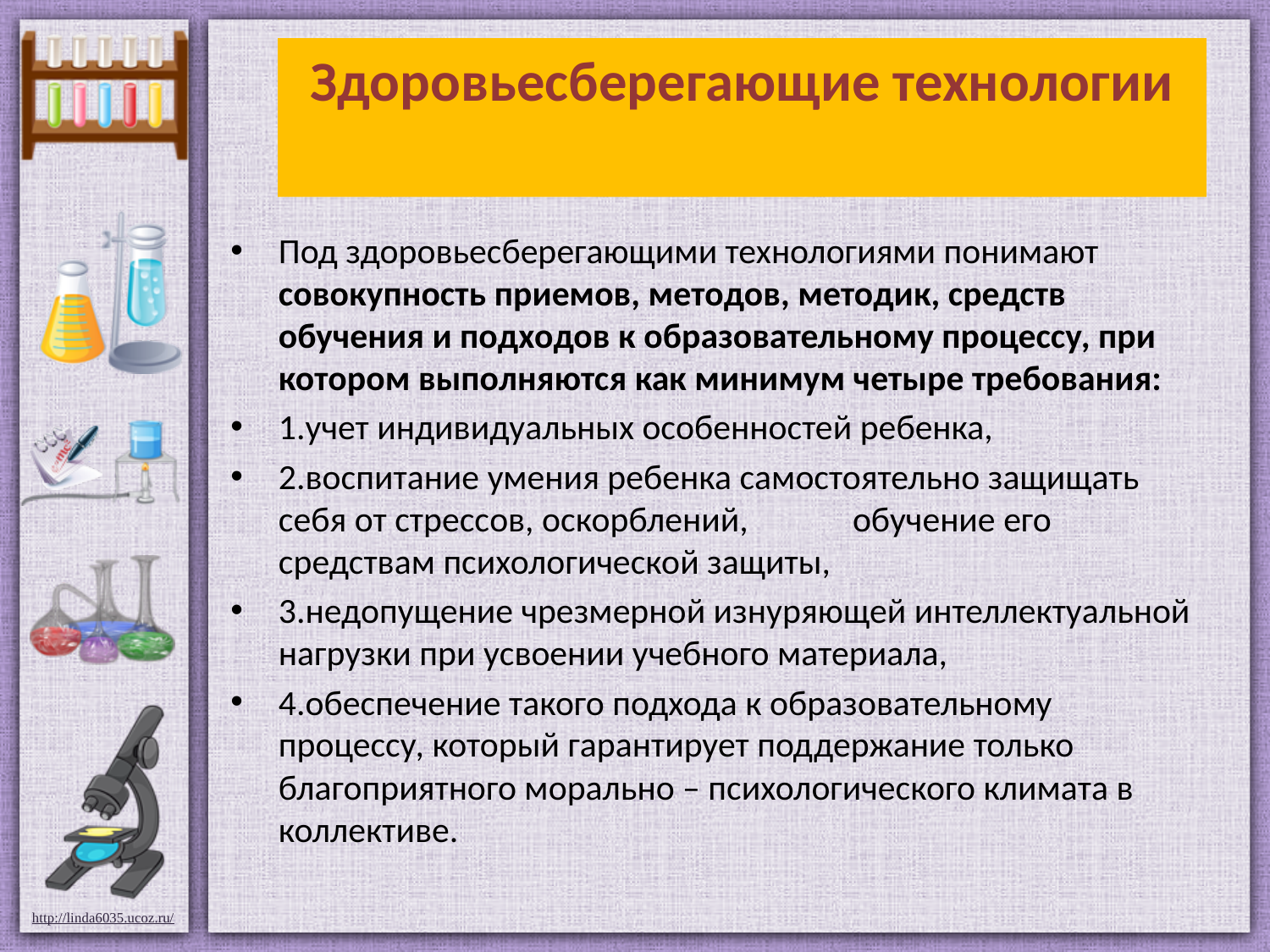

# Здоровьесберегающие технологии
Под здоровьесберегающими технологиями понимают совокупность приемов, методов, методик, средств обучения и подходов к образовательному процессу, при котором выполняются как минимум четыре требования:
1.учет индивидуальных особенностей ребенка,
2.воспитание умения ребенка самостоятельно защищать себя от стрессов, оскорблений,             обучение его средствам психологической защиты,
3.недопущение чрезмерной изнуряющей интеллектуальной нагрузки при усвоении учебного материала,
4.обеспечение такого подхода к образовательному процессу, который гарантирует поддержание только благоприятного морально – психологического климата в коллективе.